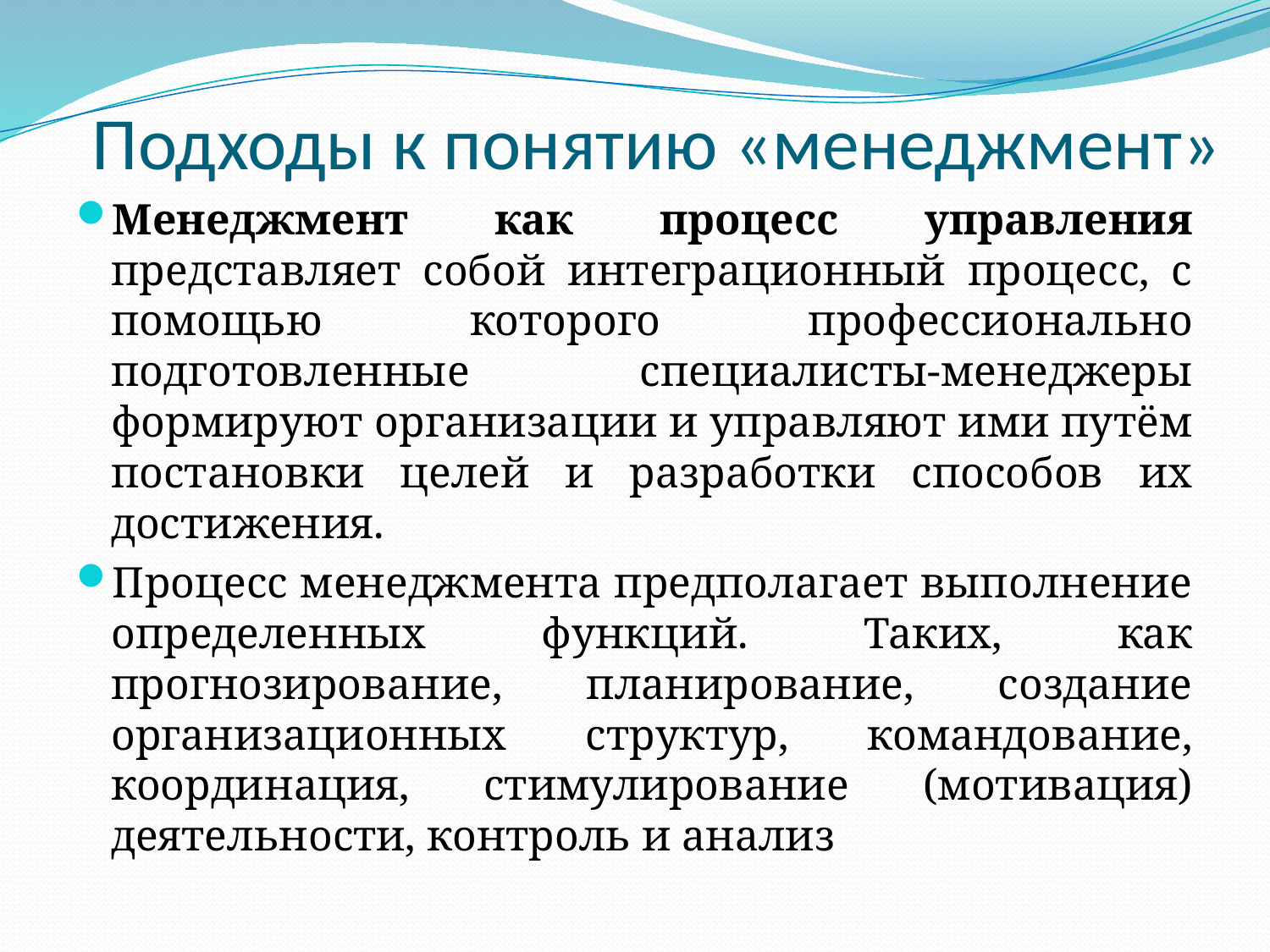

# Подходы к понятию «менеджмент»
Менеджмент как процесс управления представляет собой интеграционный процесс, с помощью которого профессионально подготовленные специалисты-менеджеры формируют организации и управляют ими путём постановки целей и разработки способов их достижения.
Процесс менеджмента предполагает выполнение определенных функций. Таких, как прогнозирование, планирование, создание организационных структур, командование, координация, стимулирование (мотивация) деятельности, контроль и анализ